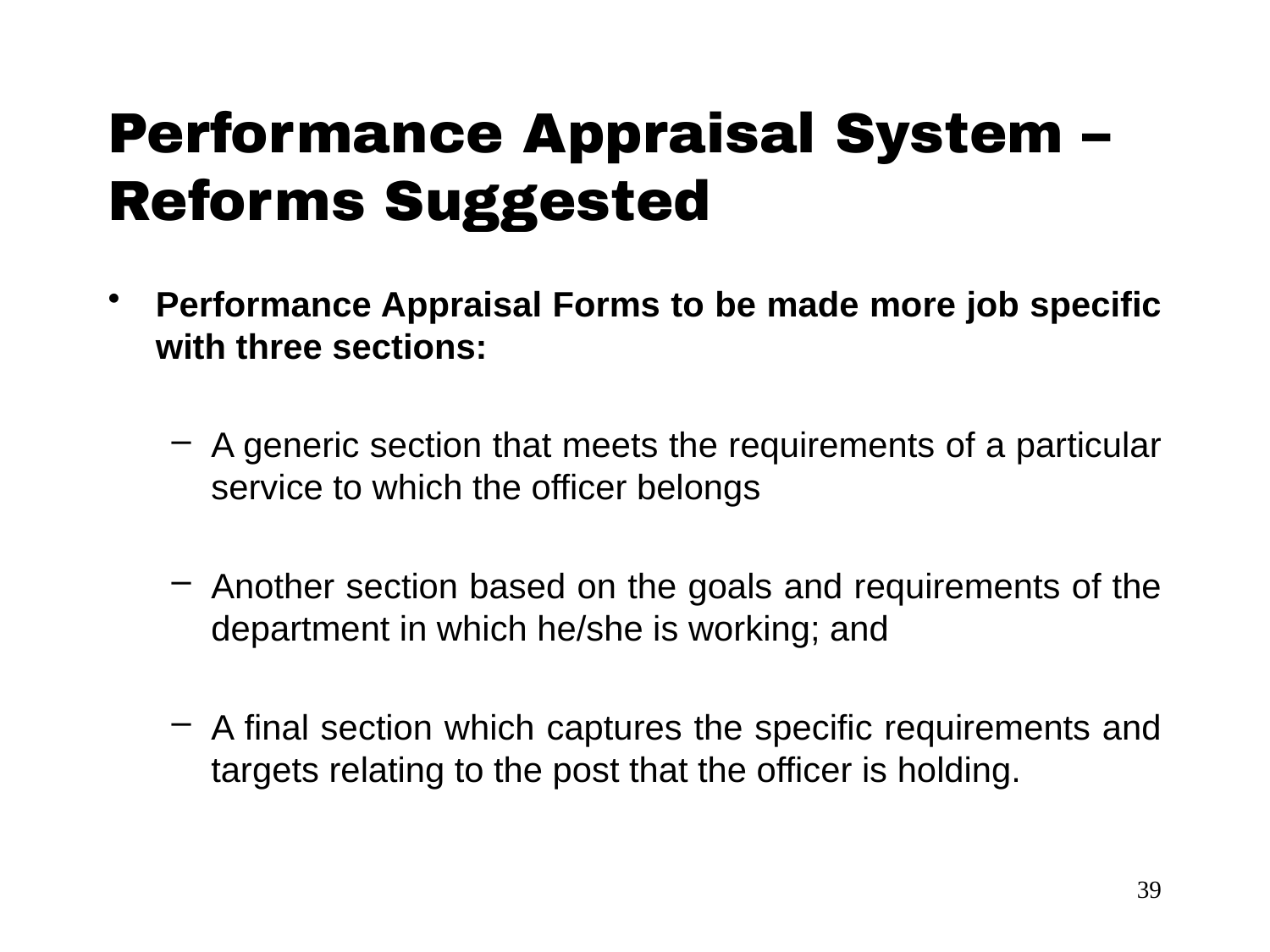

# Performance Appraisal System – Reforms Suggested
Performance Appraisal Forms to be made more job specific with three sections:

A generic section that meets the requirements of a particular service to which the officer belongs

Another section based on the goals and requirements of the department in which he/she is working; and

A final section which captures the specific requirements and targets relating to the post that the officer is holding.
39